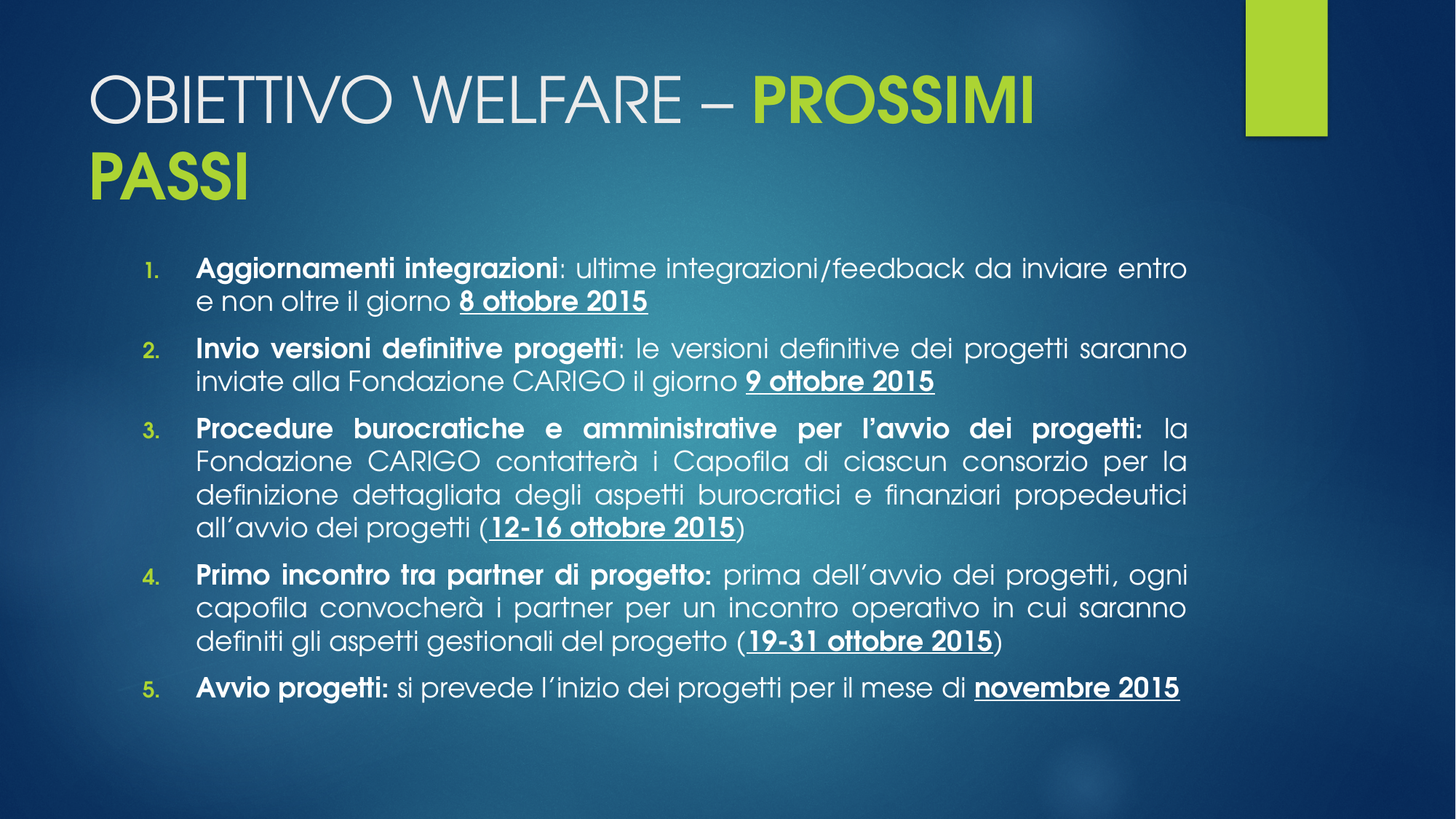

# OBIETTIVO WELFARE – PROSSIMI PASSI
Aggiornamenti integrazioni: ultime integrazioni/feedback da inviare entro e non oltre il giorno 8 ottobre 2015
Invio versioni definitive progetti: le versioni definitive dei progetti saranno inviate alla Fondazione CARIGO il giorno 9 ottobre 2015
Procedure burocratiche e amministrative per l’avvio dei progetti: la Fondazione CARIGO contatterà i Capofila di ciascun consorzio per la definizione dettagliata degli aspetti burocratici e finanziari propedeutici all’avvio dei progetti (12-16 ottobre 2015)
Primo incontro tra partner di progetto: prima dell’avvio dei progetti, ogni capofila convocherà i partner per un incontro operativo in cui saranno definiti gli aspetti gestionali del progetto (19-31 ottobre 2015)
Avvio progetti: si prevede l’inizio dei progetti per il mese di novembre 2015